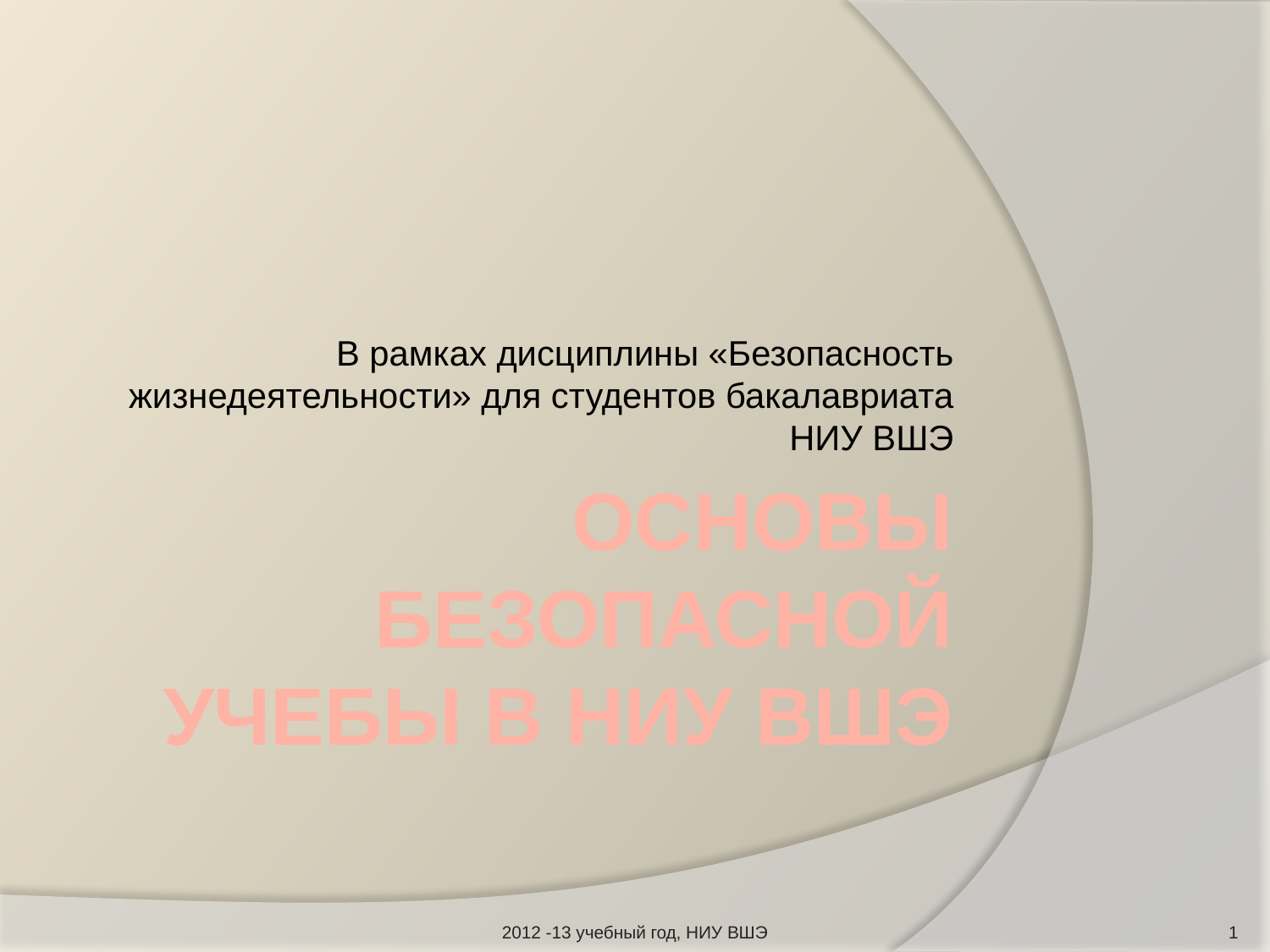

В рамках дисциплины «Безопасность жизнедеятельности» для студентов бакалавриата НИУ ВШЭ
# Основы безопасной учебы в НИУ ВШЭ
2012 -13 учебный год, НИУ ВШЭ
1